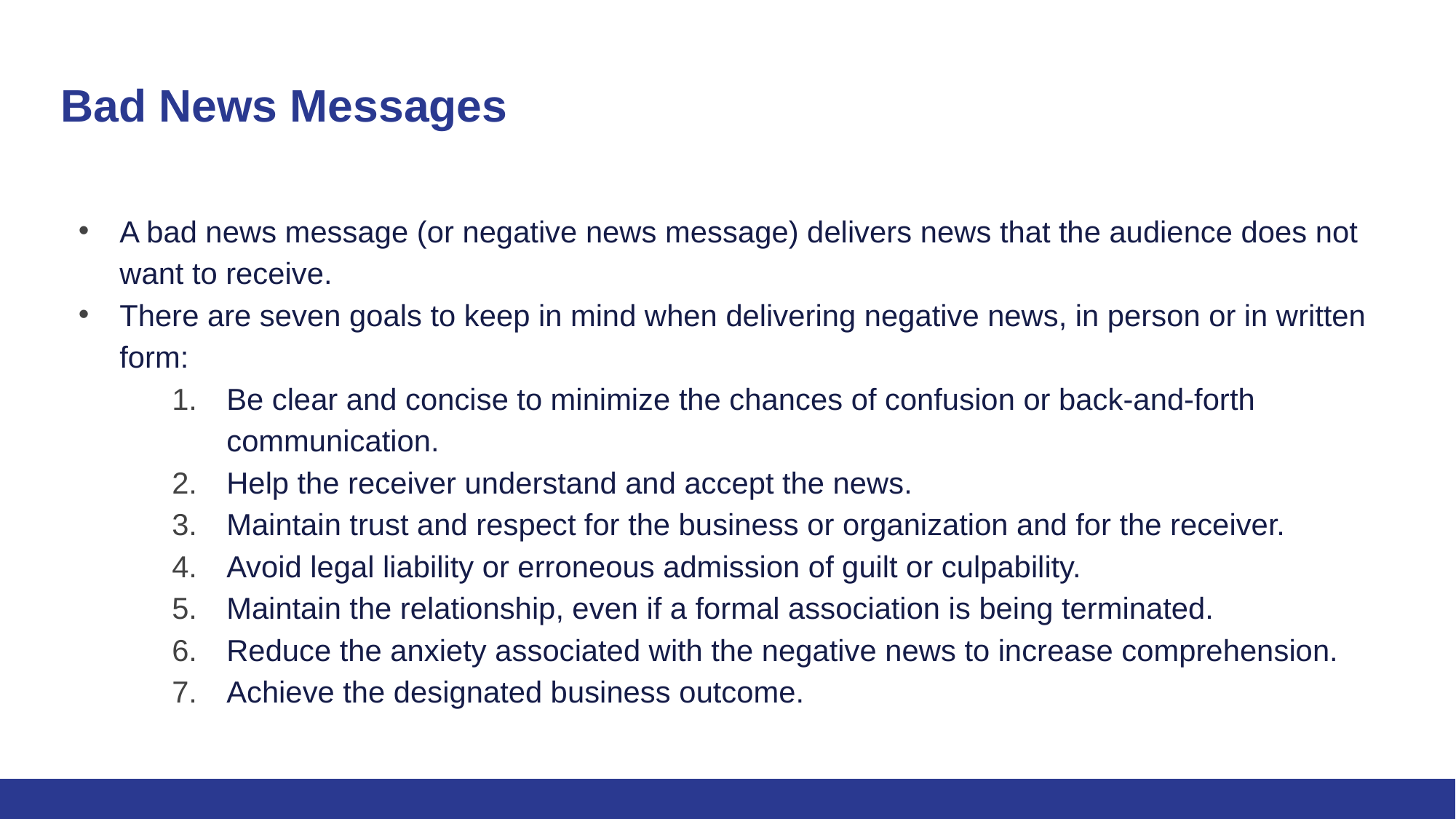

# Bad News Messages
A bad news message (or negative news message) delivers news that the audience does not want to receive.
There are seven goals to keep in mind when delivering negative news, in person or in written form:
Be clear and concise to minimize the chances of confusion or back-and-forth communication.
Help the receiver understand and accept the news.
Maintain trust and respect for the business or organization and for the receiver.
Avoid legal liability or erroneous admission of guilt or culpability.
Maintain the relationship, even if a formal association is being terminated.
Reduce the anxiety associated with the negative news to increase comprehension.
Achieve the designated business outcome.